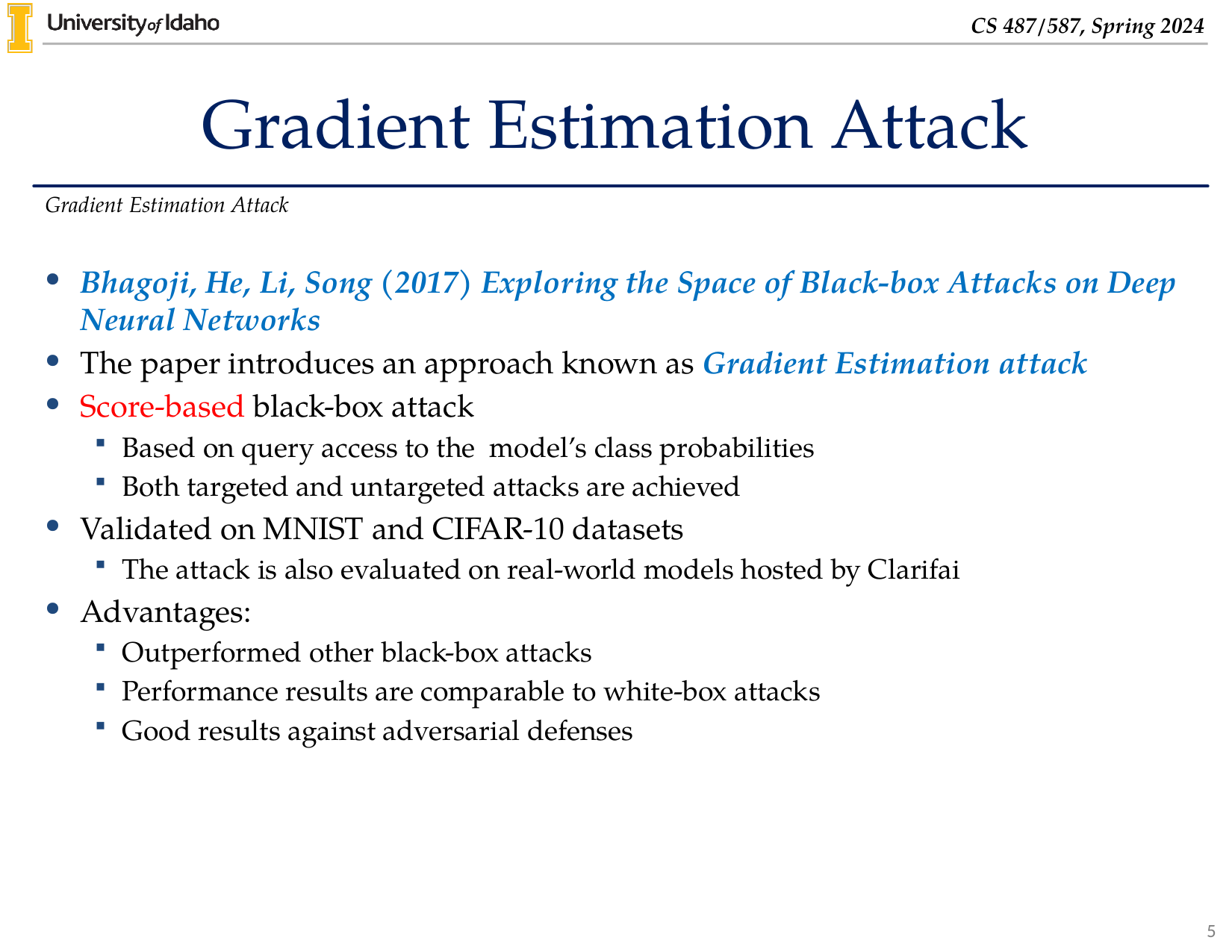

# Gradient Estimation Attack
Gradient Estimation Attack

Bhagoji, He, Li, Song (2017) Exploring the Space of Black-box Attacks on Deep Neural Networks
The paper introduces an approach known as Gradient Estimation attack
Score-based black-box attack
Based on query access to the  model’s class probabilities
Both targeted and untargeted attacks are achieved
Validated on MNIST and CIFAR-10 datasets
The attack is also evaluated on real-world models hosted by Clarifai
Advantages:
Outperformed other black-box attacks
Performance results are comparable to white-box attacks
Good results against adversarial defenses